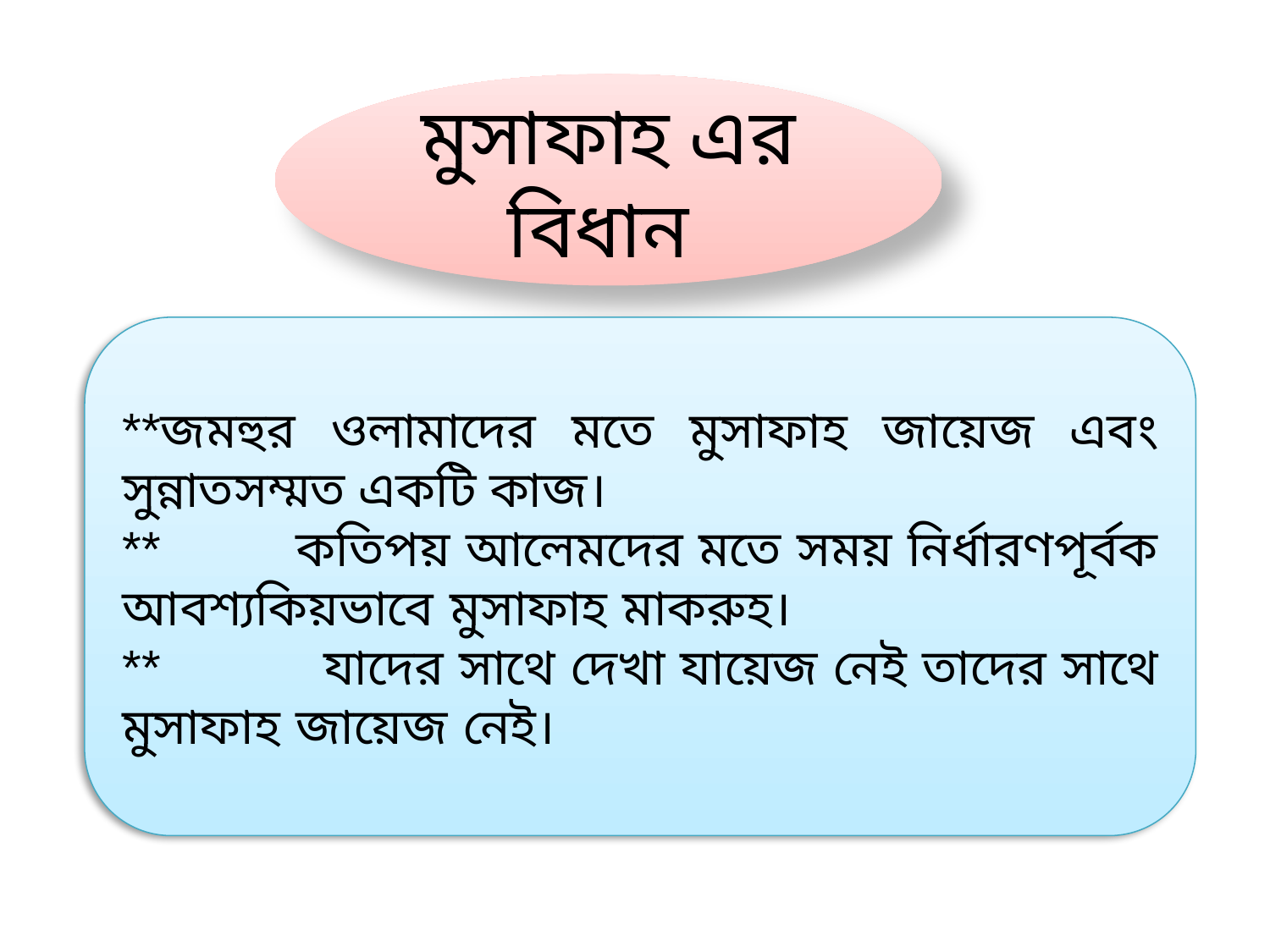

মুসাফাহ এর বিধান
**জমহুর ওলামাদের মতে মুসাফাহ জায়েজ এবং সুন্নাতসম্মত একটি কাজ।
** কতিপয় আলেমদের মতে সময় নির্ধারণপূর্বক আবশ্যকিয়ভাবে মুসাফাহ মাকরুহ।
** যাদের সাথে দেখা যায়েজ নেই তাদের সাথে মুসাফাহ জায়েজ নেই।